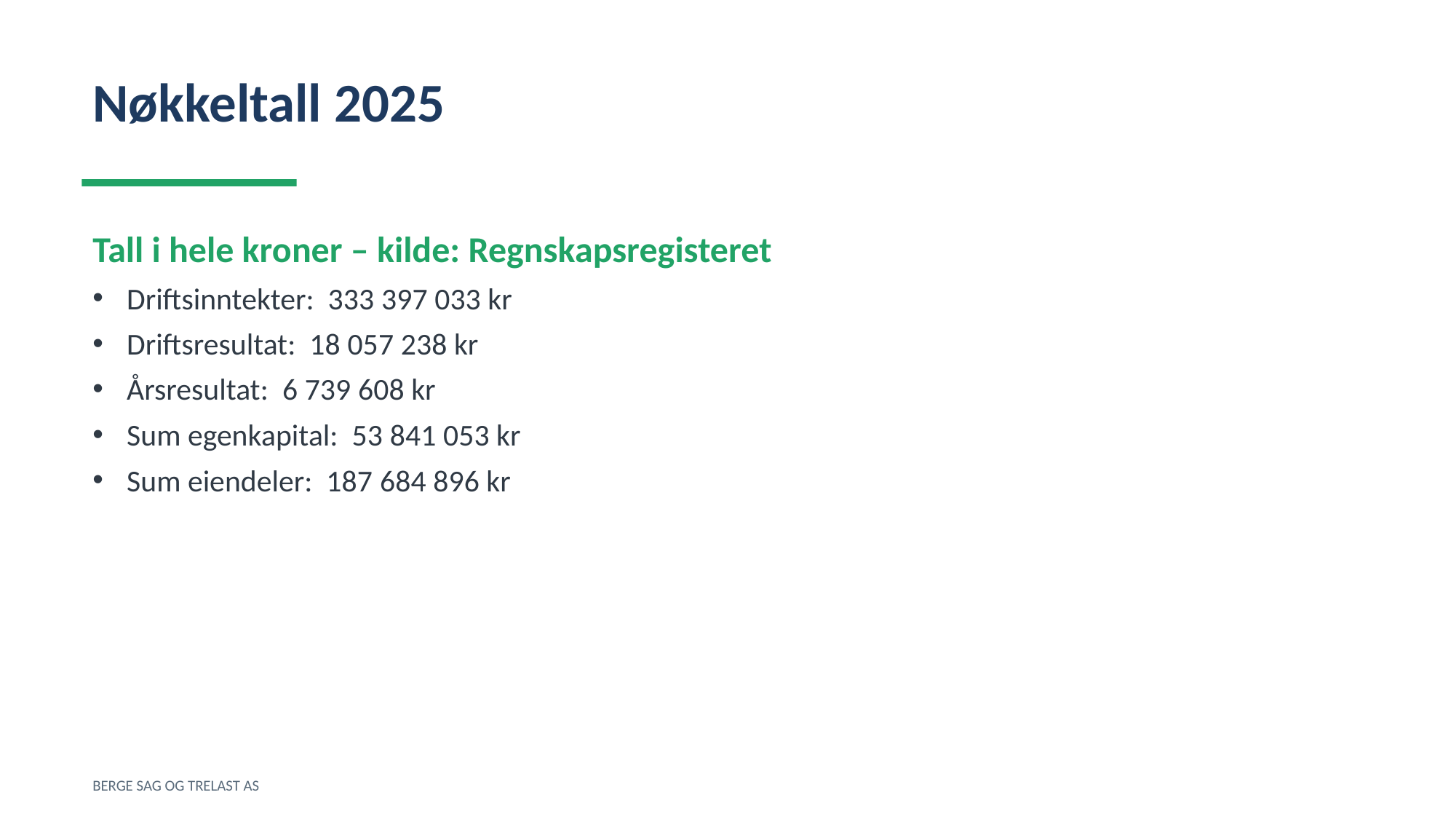

Nøkkeltall 2025

Tall i hele kroner – kilde: Regnskapsregisteret
Driftsinntekter:  333 397 033 kr
Driftsresultat:  18 057 238 kr
Årsresultat:  6 739 608 kr
Sum egenkapital:  53 841 053 kr
Sum eiendeler:  187 684 896 kr
BERGE SAG OG TRELAST AS